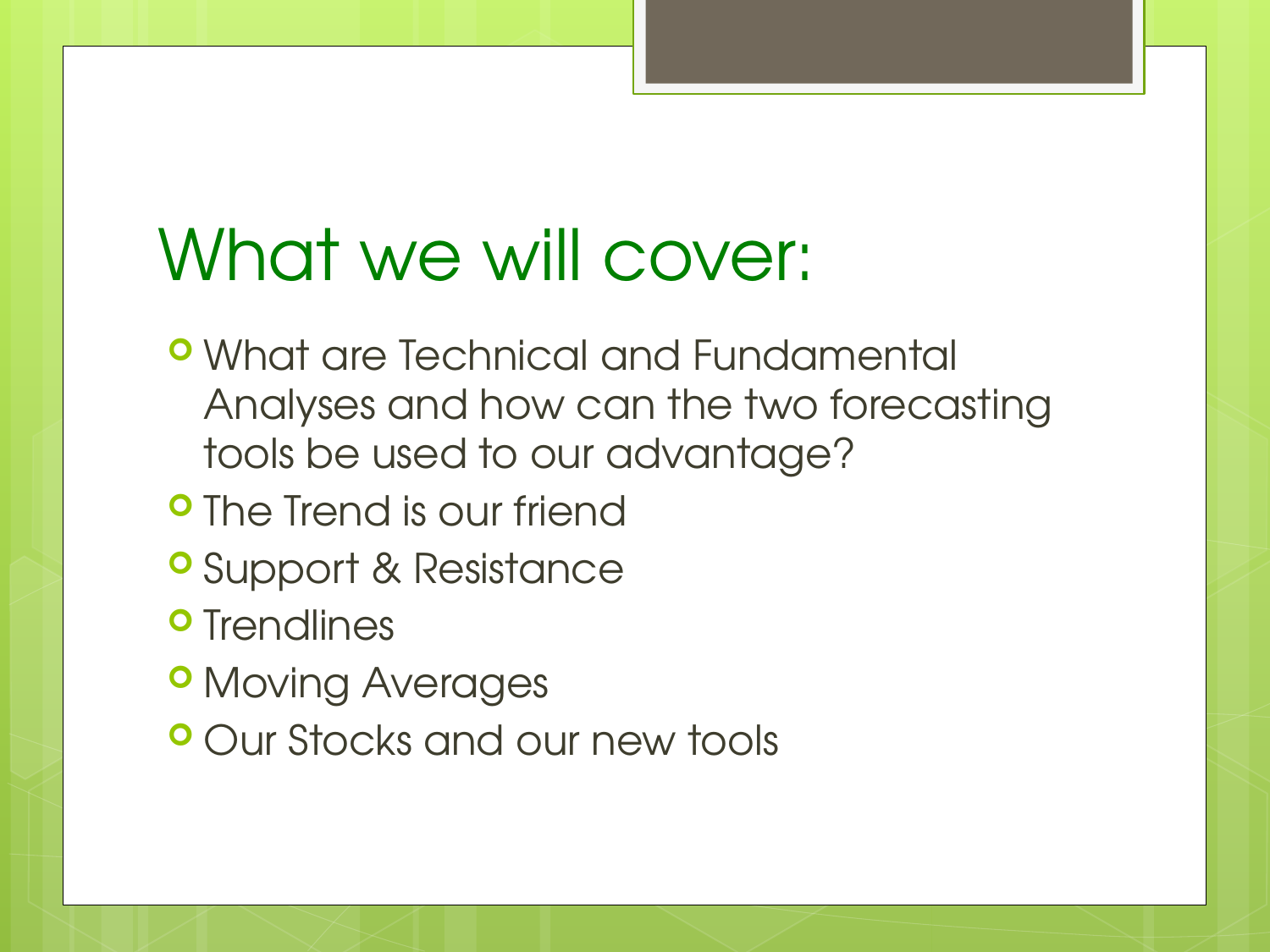

# What we will cover:
What are Technical and Fundamental Analyses and how can the two forecasting tools be used to our advantage?
The Trend is our friend
Support & Resistance
Trendlines
Moving Averages
Our Stocks and our new tools